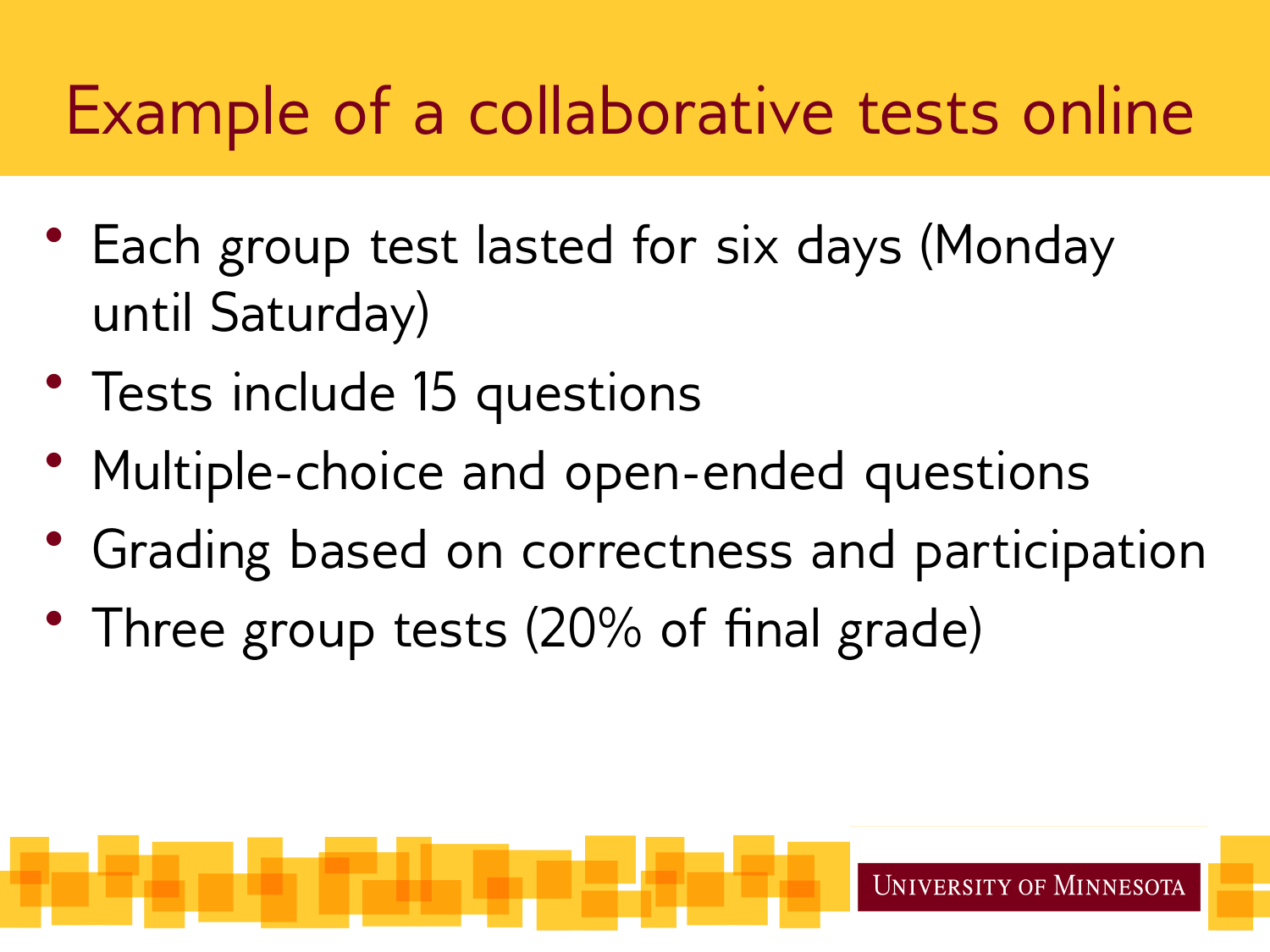

# Example of a collaborative tests online
Each group test lasted for six days (Monday until Saturday)
Tests include 15 questions
Multiple-choice and open-ended questions
Grading based on correctness and participation
Three group tests (20% of final grade)